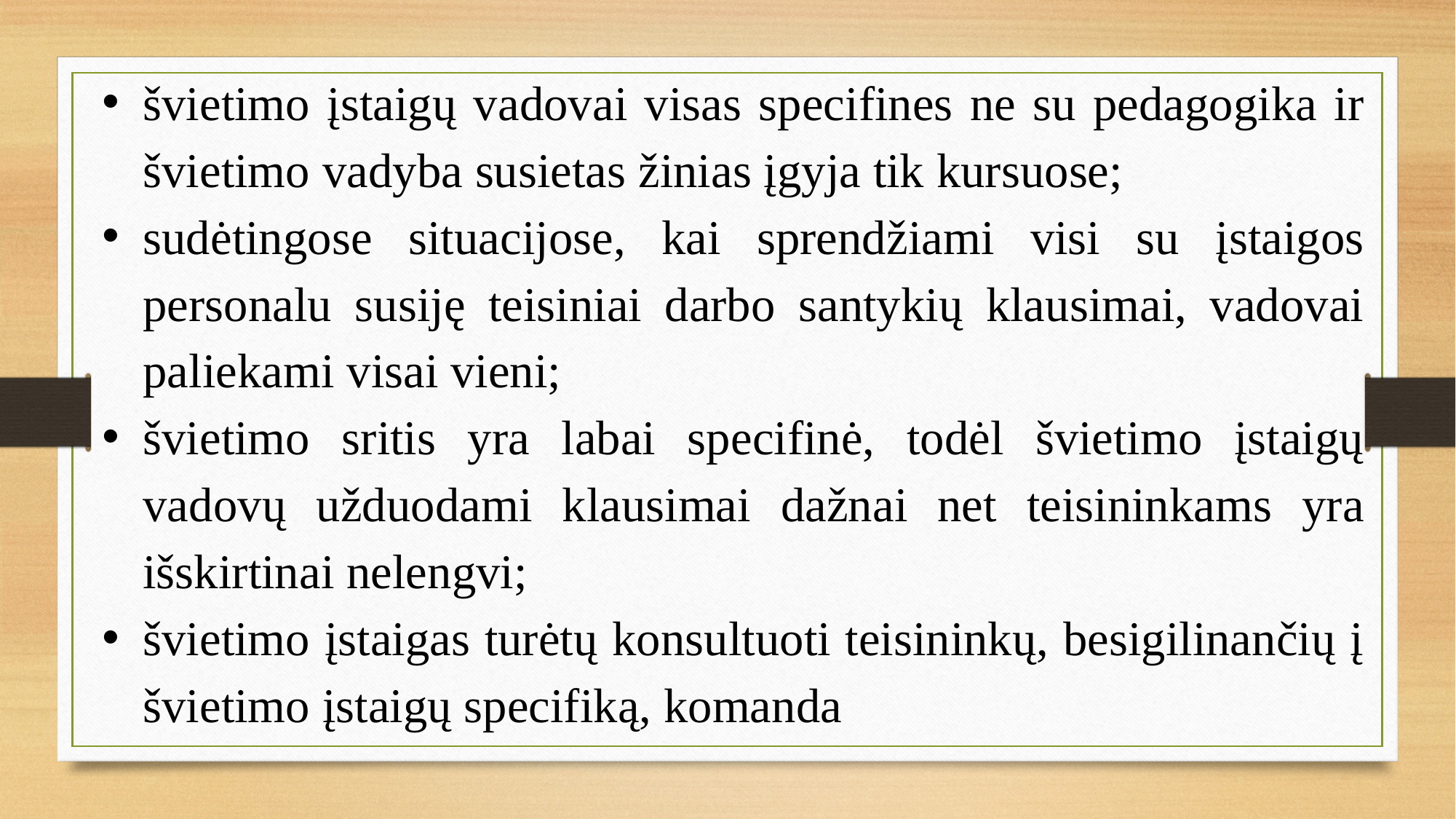

švietimo įstaigų vadovai visas specifines ne su pedagogika ir švietimo vadyba susietas žinias įgyja tik kursuose;
sudėtingose situacijose, kai sprendžiami visi su įstaigos personalu susiję teisiniai darbo santykių klausimai, vadovai paliekami visai vieni;
švietimo sritis yra labai specifinė, todėl švietimo įstaigų vadovų užduodami klausimai dažnai net teisininkams yra išskirtinai nelengvi;
švietimo įstaigas turėtų konsultuoti teisininkų, besigilinančių į švietimo įstaigų specifiką, komanda